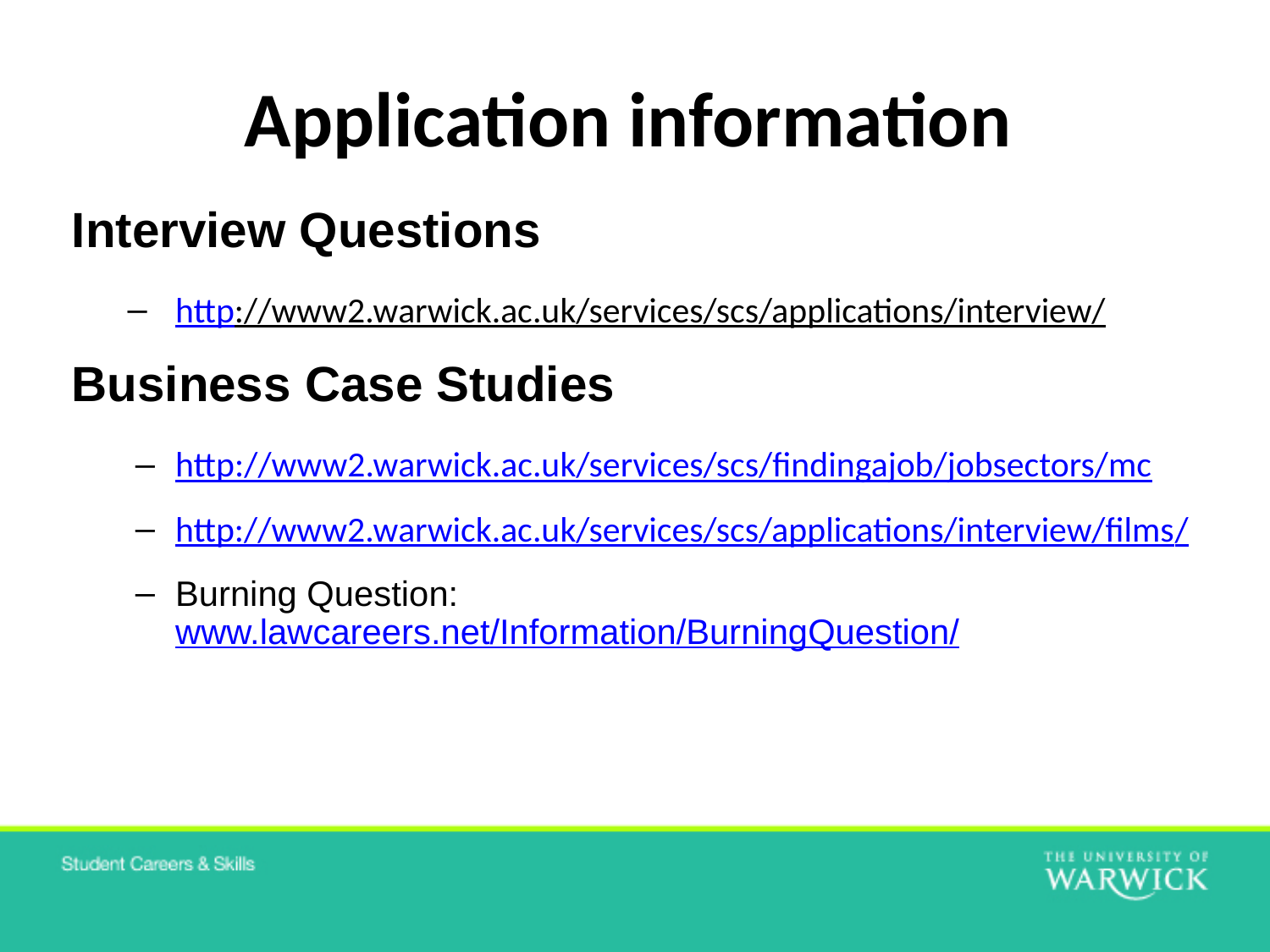

# Application information

Interview Questions
http://www2.warwick.ac.uk/services/scs/applications/interview/
Business Case Studies
http://www2.warwick.ac.uk/services/scs/findingajob/jobsectors/mc
http://www2.warwick.ac.uk/services/scs/applications/interview/films/
Burning Question: www.lawcareers.net/Information/BurningQuestion/